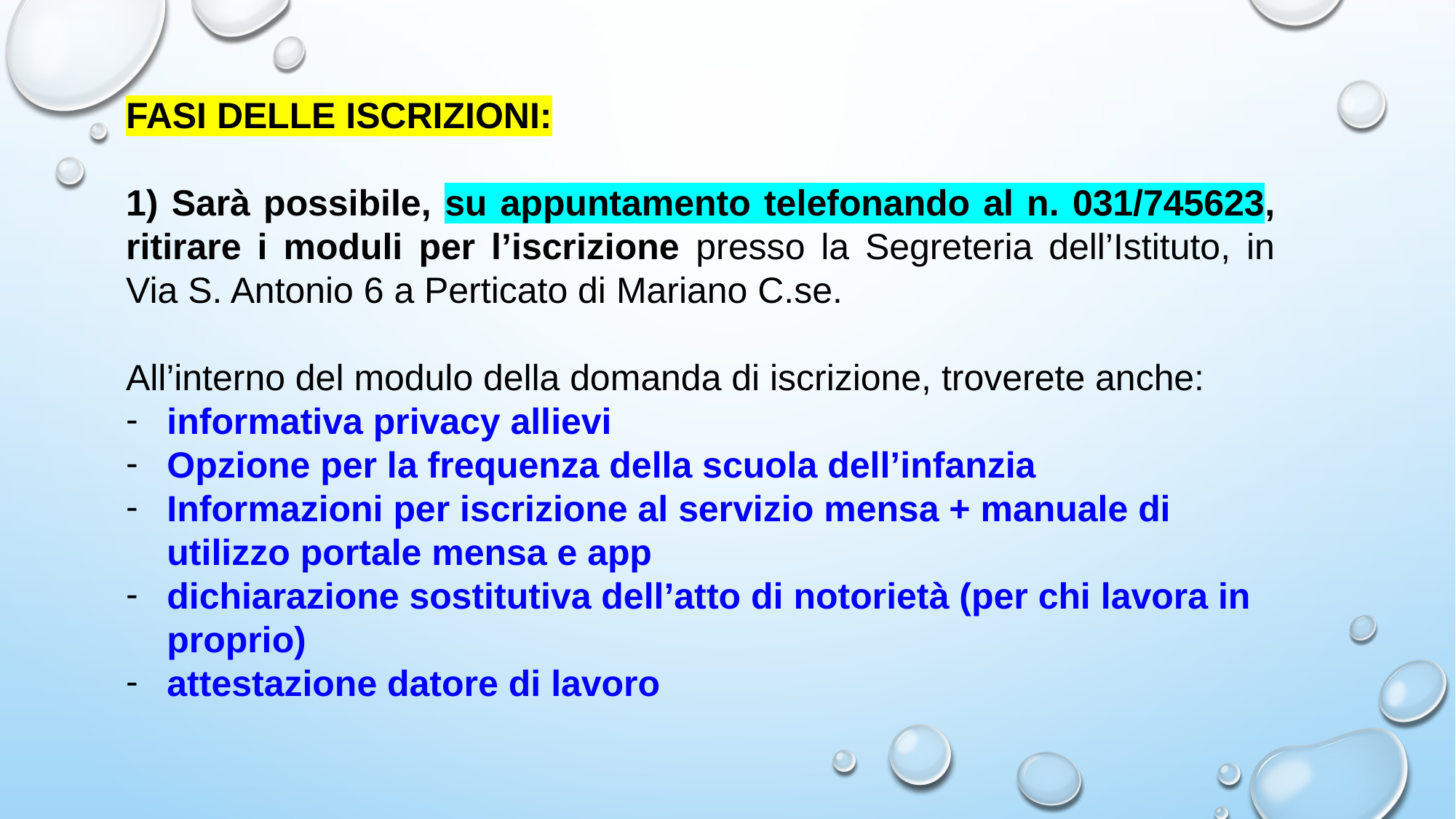

FASI DELLE ISCRIZIONI:

1) Sarà possibile, su appuntamento telefonando al n. 031/745623, ritirare i moduli per l’iscrizione presso la Segreteria dell’Istituto, in Via S. Antonio 6 a Perticato di Mariano C.se.

All’interno del modulo della domanda di iscrizione, troverete anche:
informativa privacy allievi
Opzione per la frequenza della scuola dell’infanzia
Informazioni per iscrizione al servizio mensa + manuale di utilizzo portale mensa e app
dichiarazione sostitutiva dell’atto di notorietà (per chi lavora in proprio)
attestazione datore di lavoro